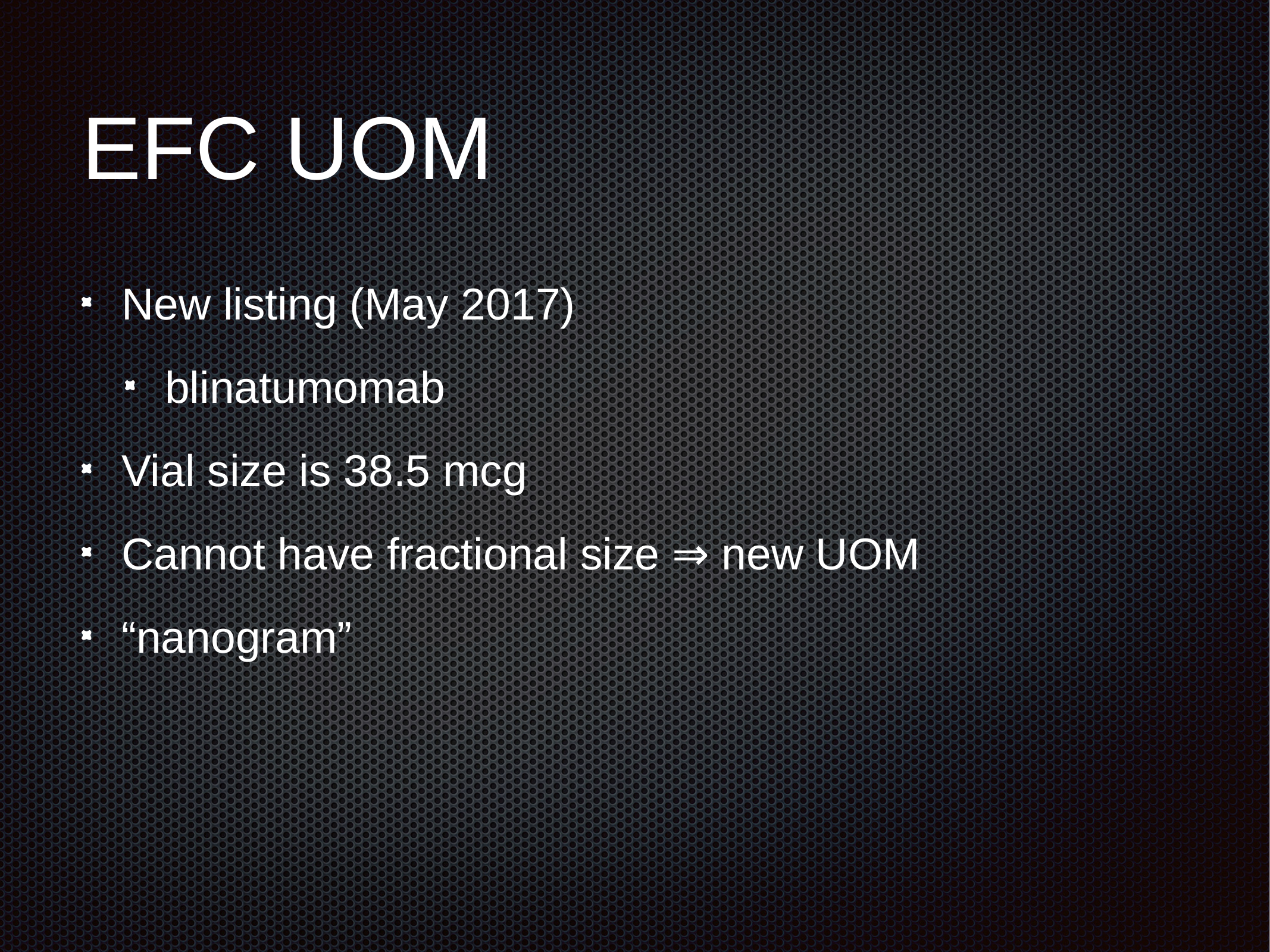

# EFC UOM
New listing (May 2017)
blinatumomab
Vial size is 38.5 mcg
Cannot have fractional size ⇒ new UOM
“nanogram”